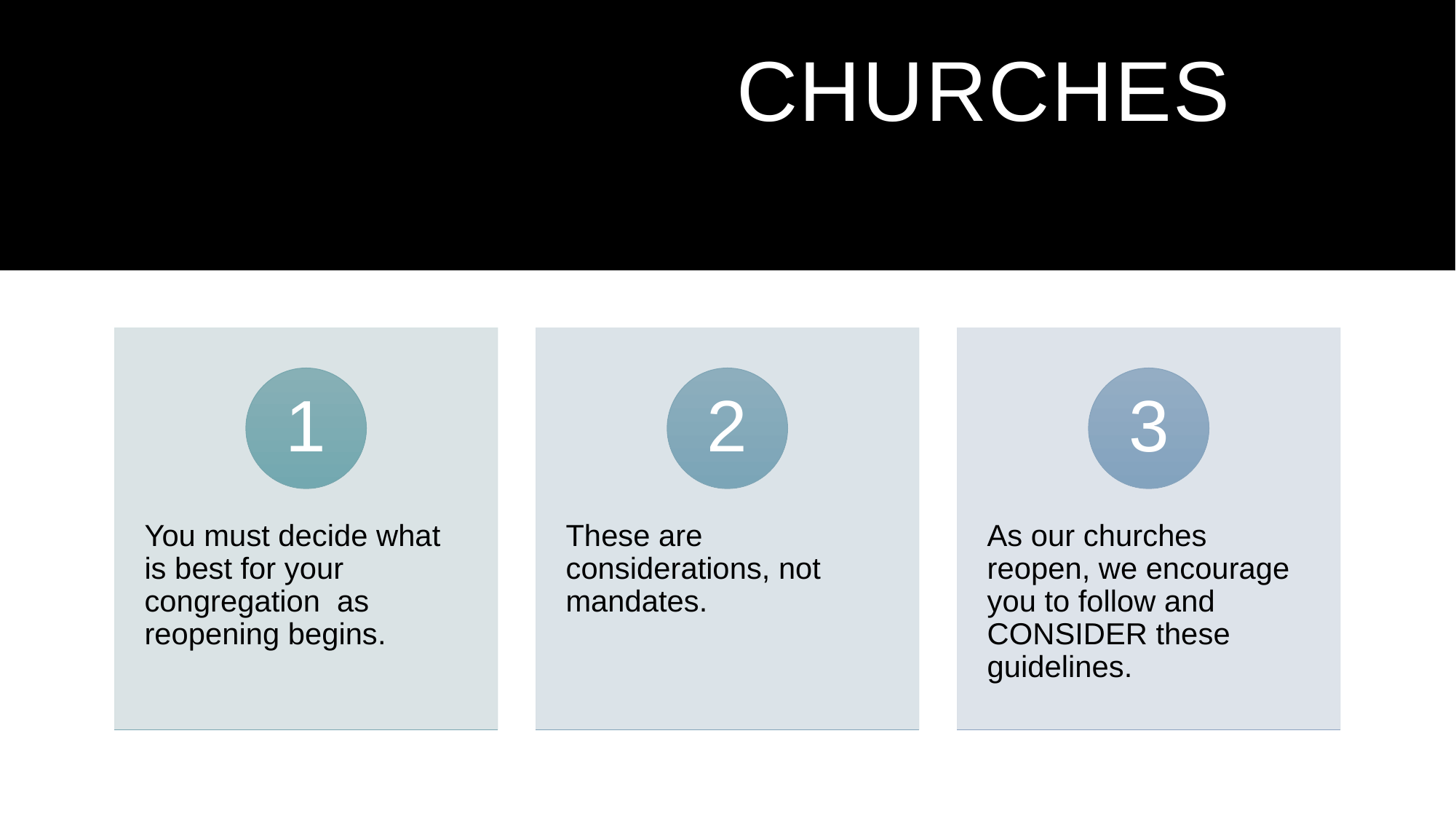

# Churches
You must decide what is best for your congregation  as reopening begins.
1
These are considerations, not mandates.
2
As our churches reopen, we encourage you to follow and CONSIDER these guidelines.
3